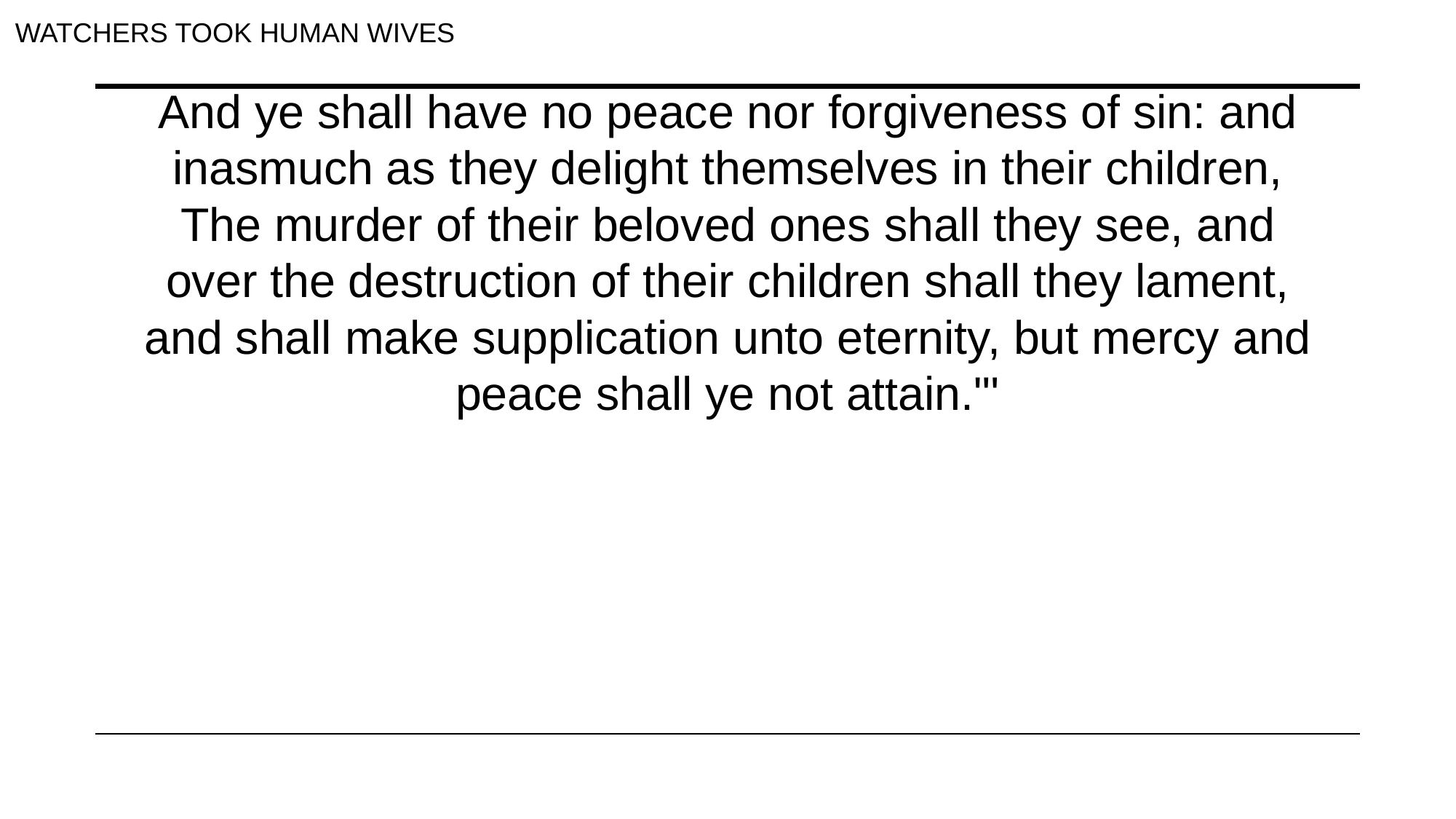

WATCHERS TOOK HUMAN WIVES
And ye shall have no peace nor forgiveness of sin: and inasmuch as they delight themselves in their children, The murder of their beloved ones shall they see, and over the destruction of their children shall they lament, and shall make supplication unto eternity, but mercy and peace shall ye not attain."'